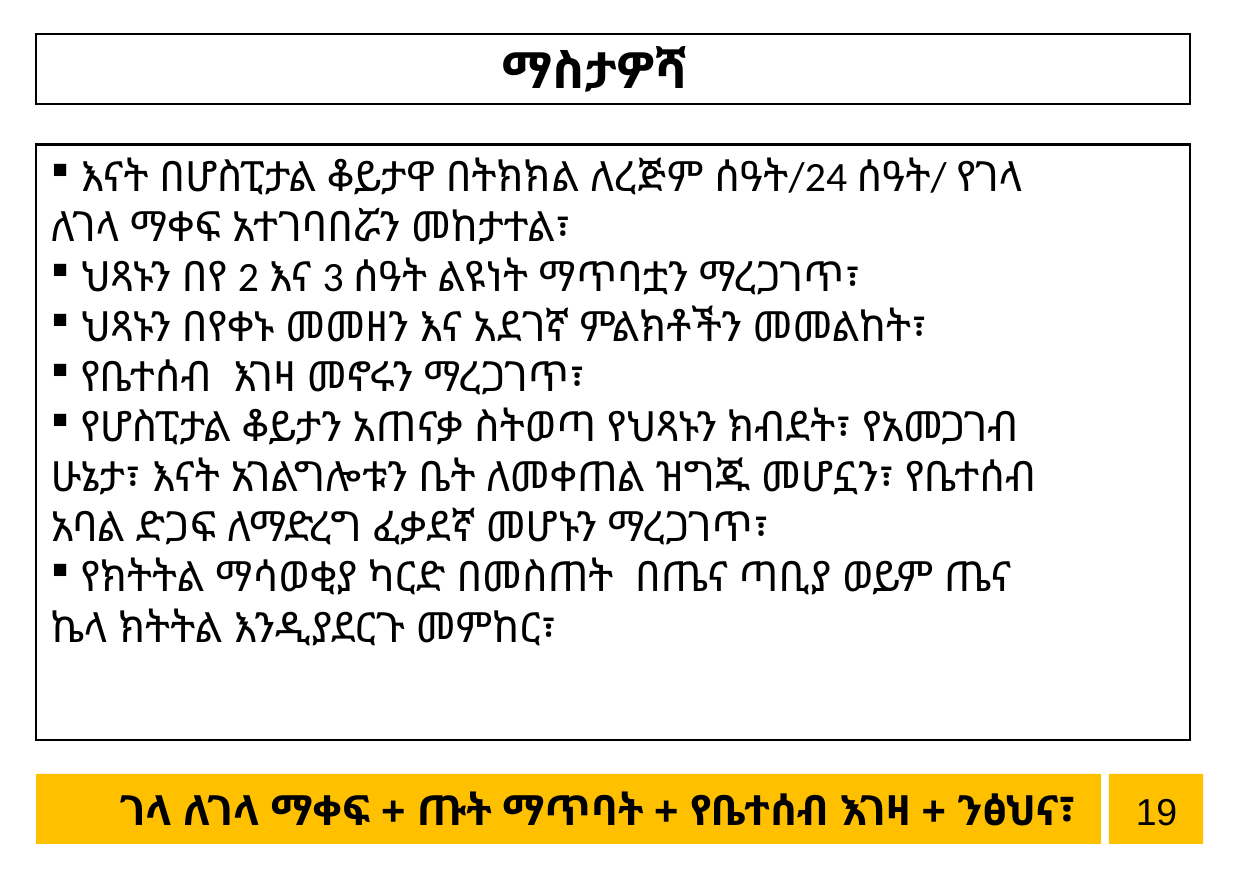

ማስታዎሻ
11
 እናት በሆስፒታል ቆይታዋ በትክክል ለረጅም ሰዓት/24 ሰዓት/ የገላ ለገላ ማቀፍ አተገባበሯን መከታተል፣
 ህጻኑን በየ 2 እና 3 ሰዓት ልዩነት ማጥባቷን ማረጋገጥ፣
 ህጻኑን በየቀኑ መመዘን እና አደገኛ ምልክቶችን መመልከት፣
 የቤተሰብ  እገዛ መኖሩን ማረጋገጥ፣
 የሆስፒታል ቆይታን አጠናቃ ስትወጣ የህጻኑን ክብደት፣ የአመጋገብ ሁኔታ፣ እናት አገልግሎቱን ቤት ለመቀጠል ዝግጁ መሆኗን፣ የቤተሰብ አባል ድጋፍ ለማድረግ ፈቃደኛ መሆኑን ማረጋገጥ፣
 የክትትል ማሳወቂያ ካርድ በመስጠት  በጤና ጣቢያ ወይም ጤና ኬላ ክትትል እንዲያደርጉ መምከር፣
19